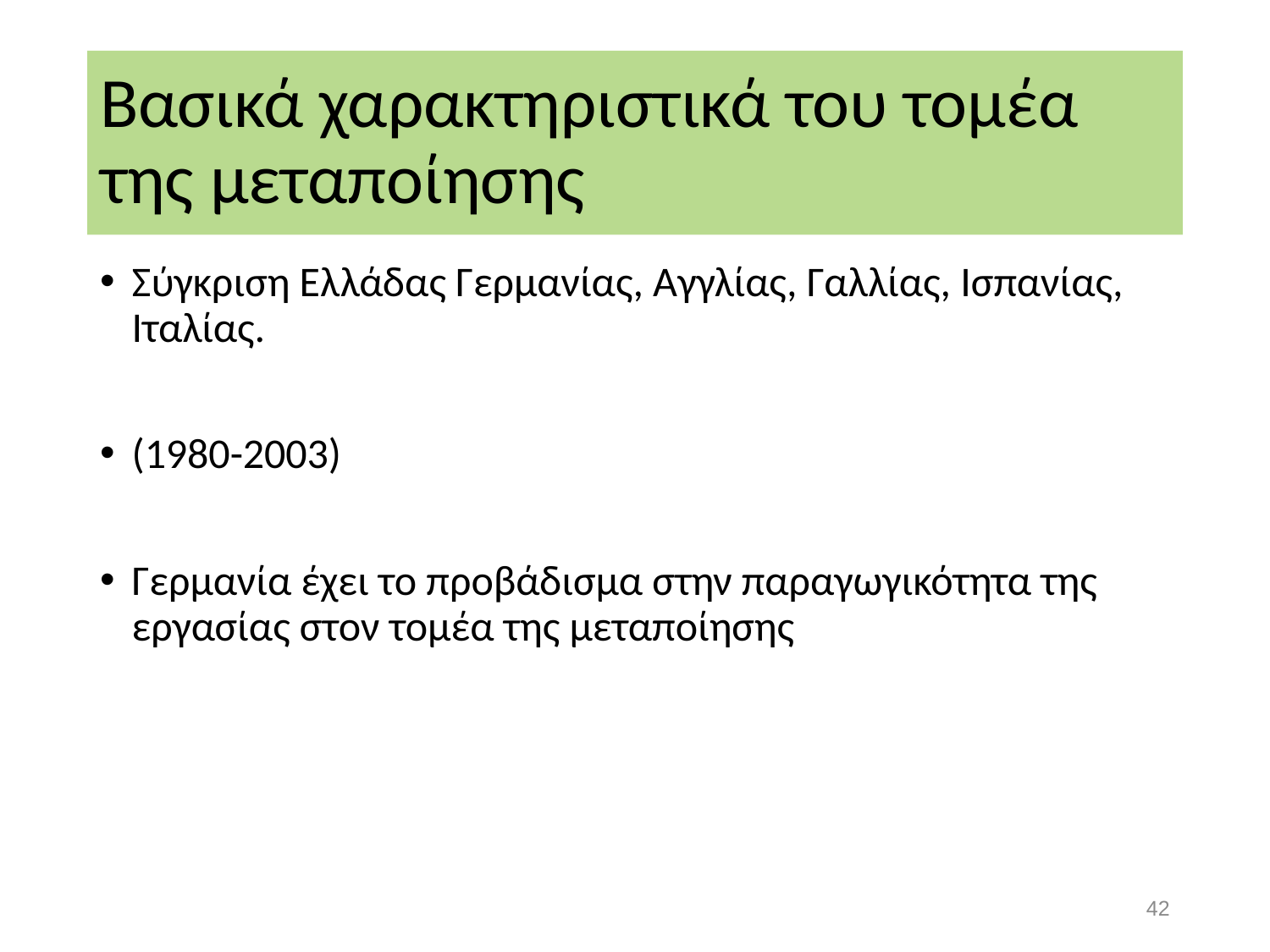

# Βασικά χαρακτηριστικά του τομέα της μεταποίησης
Σύγκριση Ελλάδας Γερμανίας, Αγγλίας, Γαλλίας, Ισπανίας, Ιταλίας.

(1980-2003)

Γερμανία έχει το προβάδισμα στην παραγωγικότητα της εργασίας στον τομέα της μεταποίησης
42